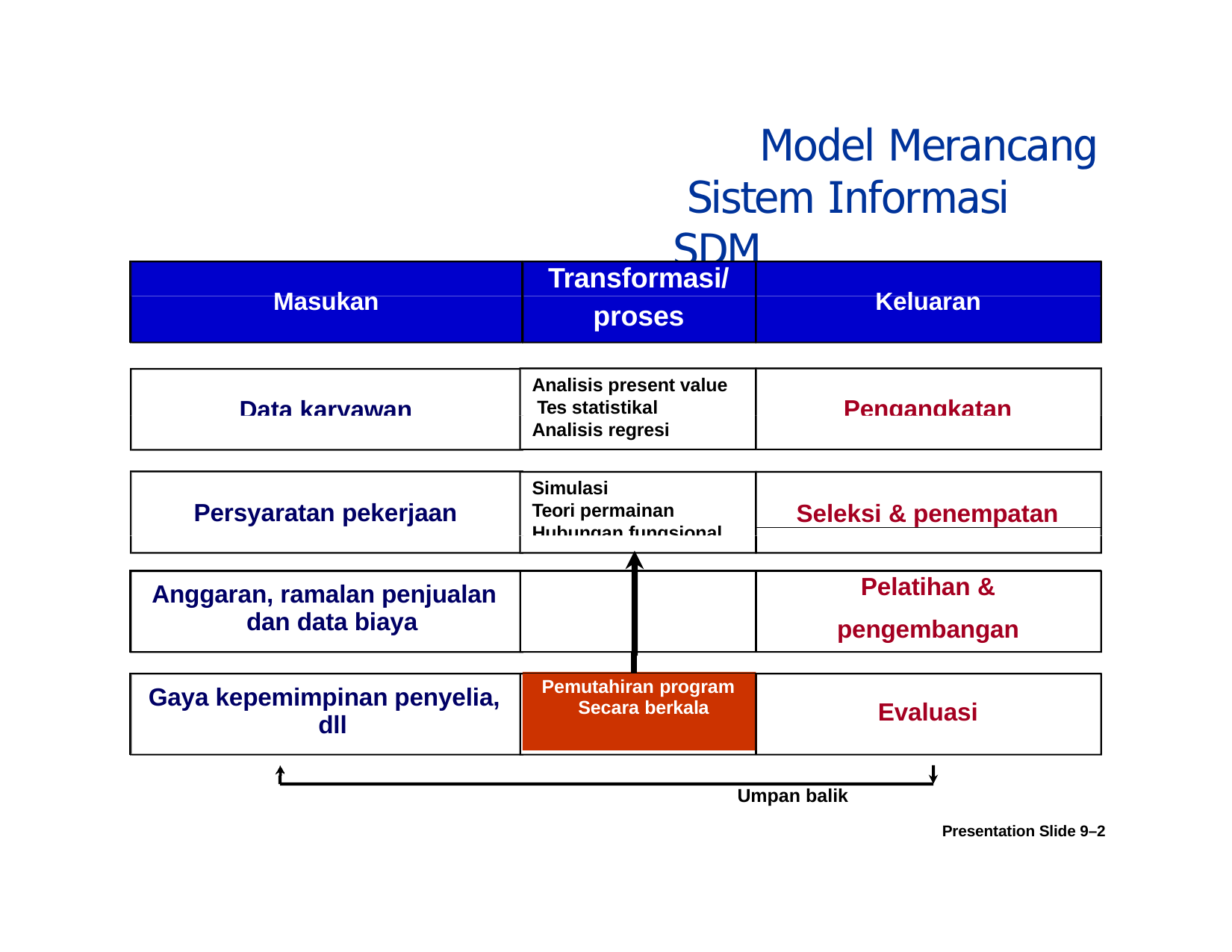

# Model Merancang  Sistem Informasi SDM

|  | Transformasi/ |  |
| --- | --- | --- |
| Masukan | proses | Keluaran |

Pengangkatan
Analisis present value  Tes statistikal  Analisis regresi
Data karyawan

Seleksi & penempatan
Simulasi
Teori permainan  Hubungan fungsional
Persyaratan pekerjaan

| Anggaran, ramalan penjualan dan data biaya |  |  | Pelatihan & pengembangan |
| --- | --- | --- | --- |
|  |  |  |  |
| Gaya kepemimpinan penyelia, dll | Pemutahiran program Secara berkala |  | Evaluasi |

Umpan balik
Presentation Slide 9–2